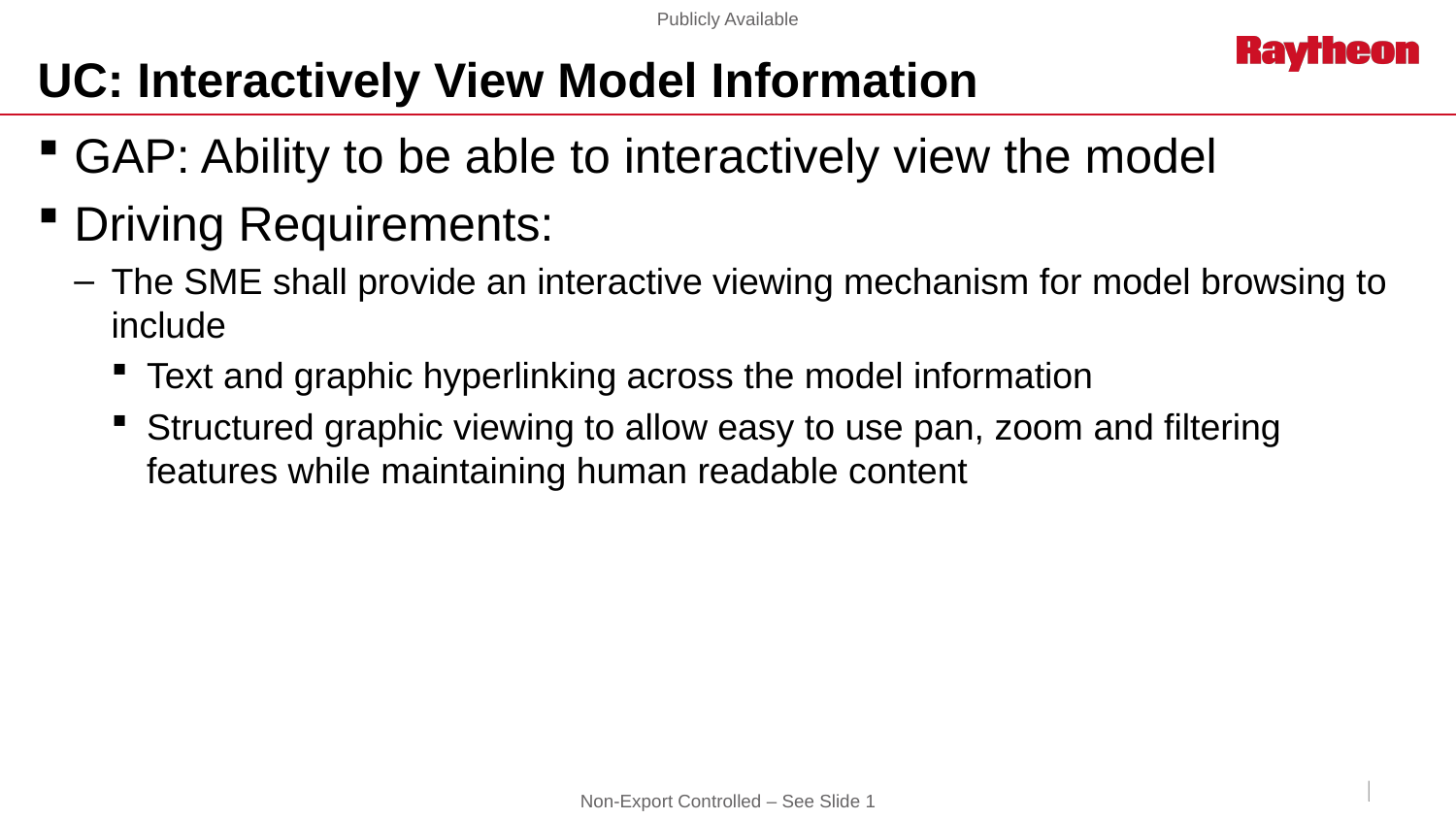

# UC: Interactively View Model Information
GAP: Ability to be able to interactively view the model
Driving Requirements:
The SME shall provide an interactive viewing mechanism for model browsing to include
Text and graphic hyperlinking across the model information
Structured graphic viewing to allow easy to use pan, zoom and filtering features while maintaining human readable content